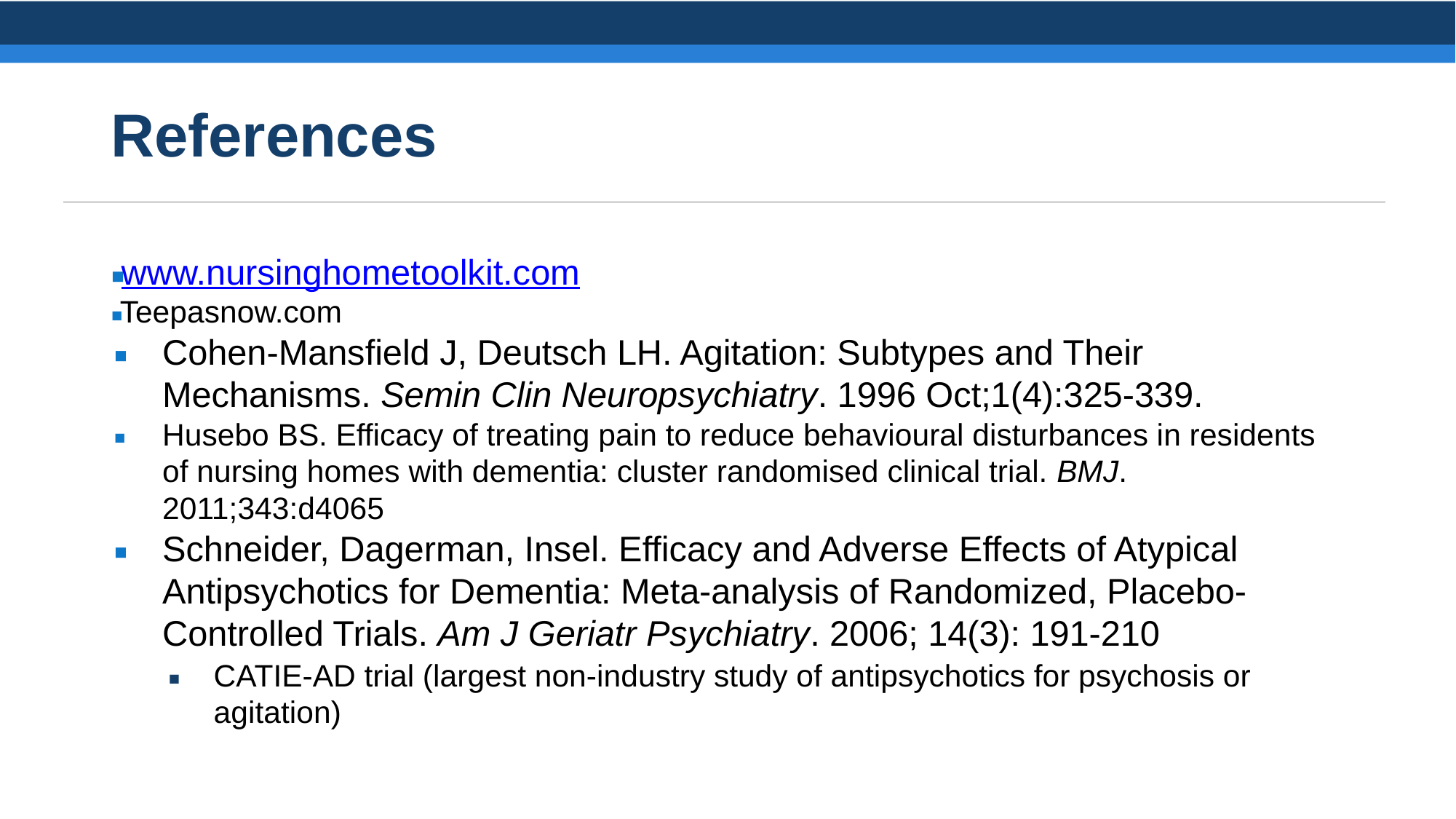

# References
www.nursinghometoolkit.com
Teepasnow.com
Cohen-Mansfield J, Deutsch LH. Agitation: Subtypes and Their Mechanisms. Semin Clin Neuropsychiatry. 1996 Oct;1(4):325-339.
Husebo BS. Efficacy of treating pain to reduce behavioural disturbances in residents of nursing homes with dementia: cluster randomised clinical trial. BMJ. 2011;343:d4065
Schneider, Dagerman, Insel. Efficacy and Adverse Effects of Atypical Antipsychotics for Dementia: Meta-analysis of Randomized, Placebo-Controlled Trials. Am J Geriatr Psychiatry. 2006; 14(3): 191-210
CATIE-AD trial (largest non-industry study of antipsychotics for psychosis or agitation)